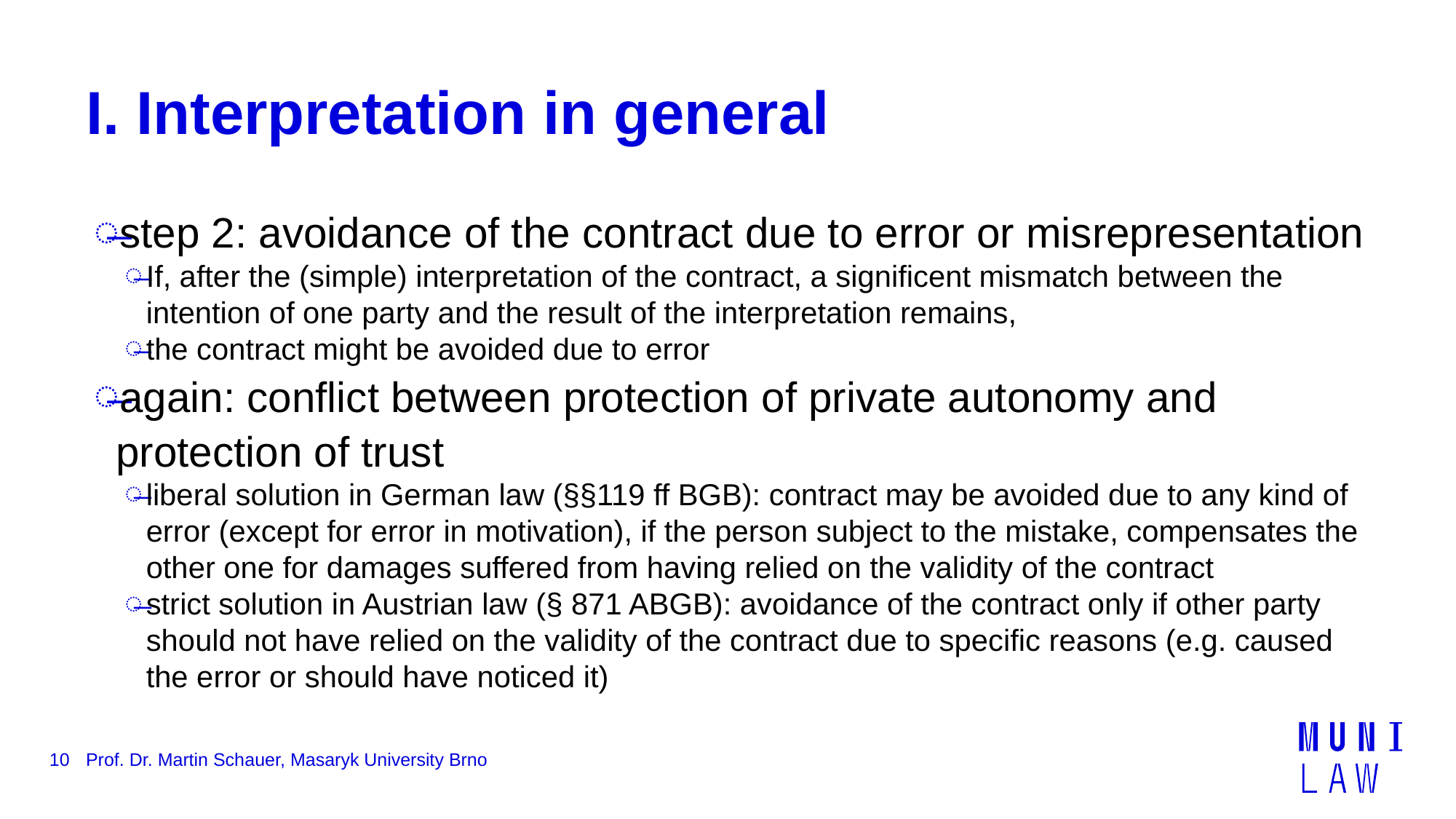

# I. Interpretation in general
step 2: avoidance of the contract due to error or misrepresentation
If, after the (simple) interpretation of the contract, a significent mismatch between the intention of one party and the result of the interpretation remains,
the contract might be avoided due to error
again: conflict between protection of private autonomy and protection of trust
liberal solution in German law (§§119 ff BGB): contract may be avoided due to any kind of error (except for error in motivation), if the person subject to the mistake, compensates the other one for damages suffered from having relied on the validity of the contract
strict solution in Austrian law (§ 871 ABGB): avoidance of the contract only if other party should not have relied on the validity of the contract due to specific reasons (e.g. caused the error or should have noticed it)
10
Prof. Dr. Martin Schauer, Masaryk University Brno